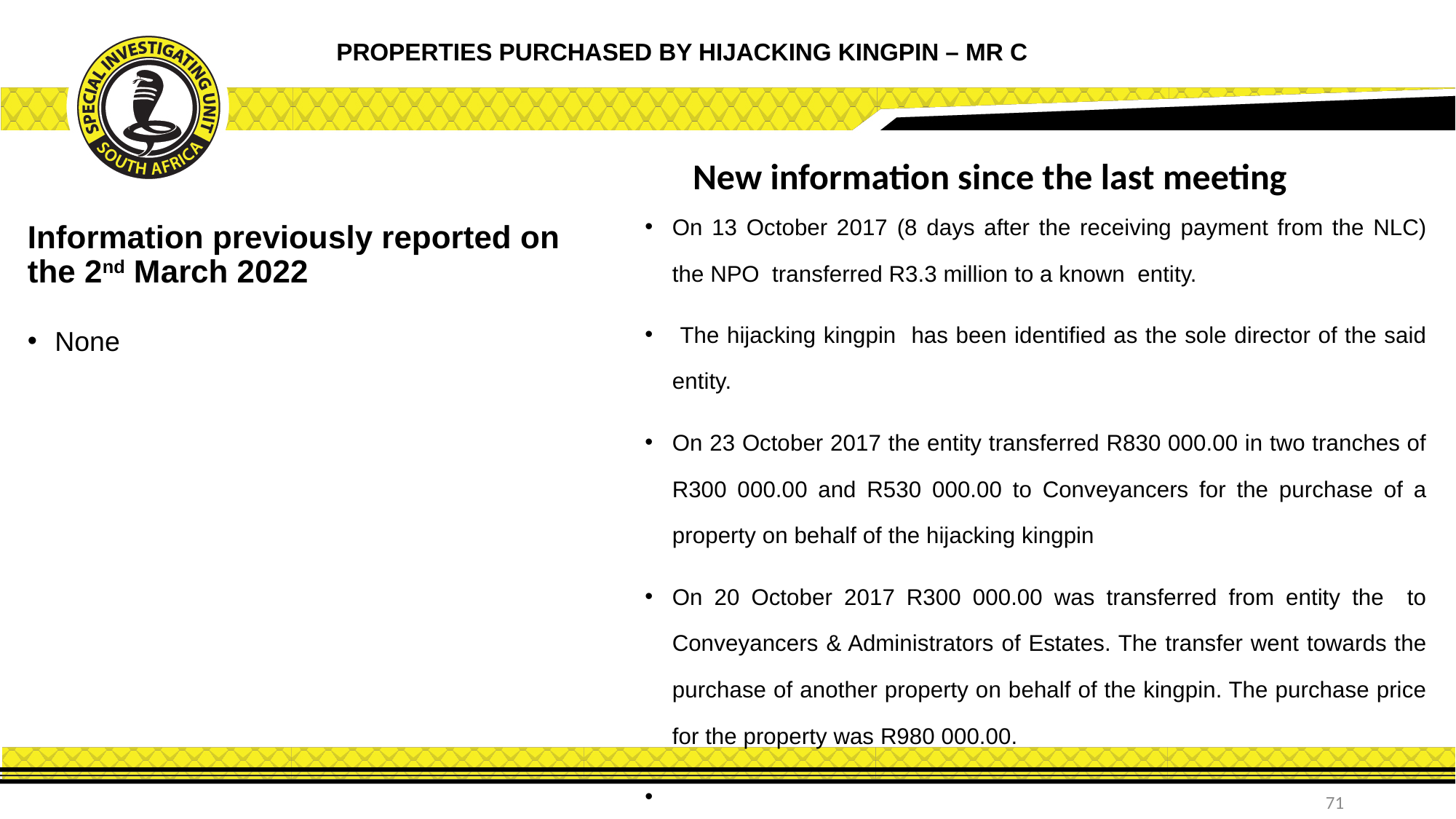

PROPERTIES PURCHASED BY HIJACKING KINGPIN – MR C
New information since the last meeting
On 13 October 2017 (8 days after the receiving payment from the NLC) the NPO  transferred R3.3 million to a known  entity.
 The hijacking kingpin  has been identified as the sole director of the said entity.
On 23 October 2017 the entity transferred R830 000.00 in two tranches of R300 000.00 and R530 000.00 to Conveyancers for the purchase of a property on behalf of the hijacking kingpin
On 20 October 2017 R300 000.00 was transferred from entity the  to Conveyancers & Administrators of Estates. The transfer went towards the purchase of another property on behalf of the kingpin. The purchase price for the property was R980 000.00.

Information previously reported on the 2nd March 2022

None
71